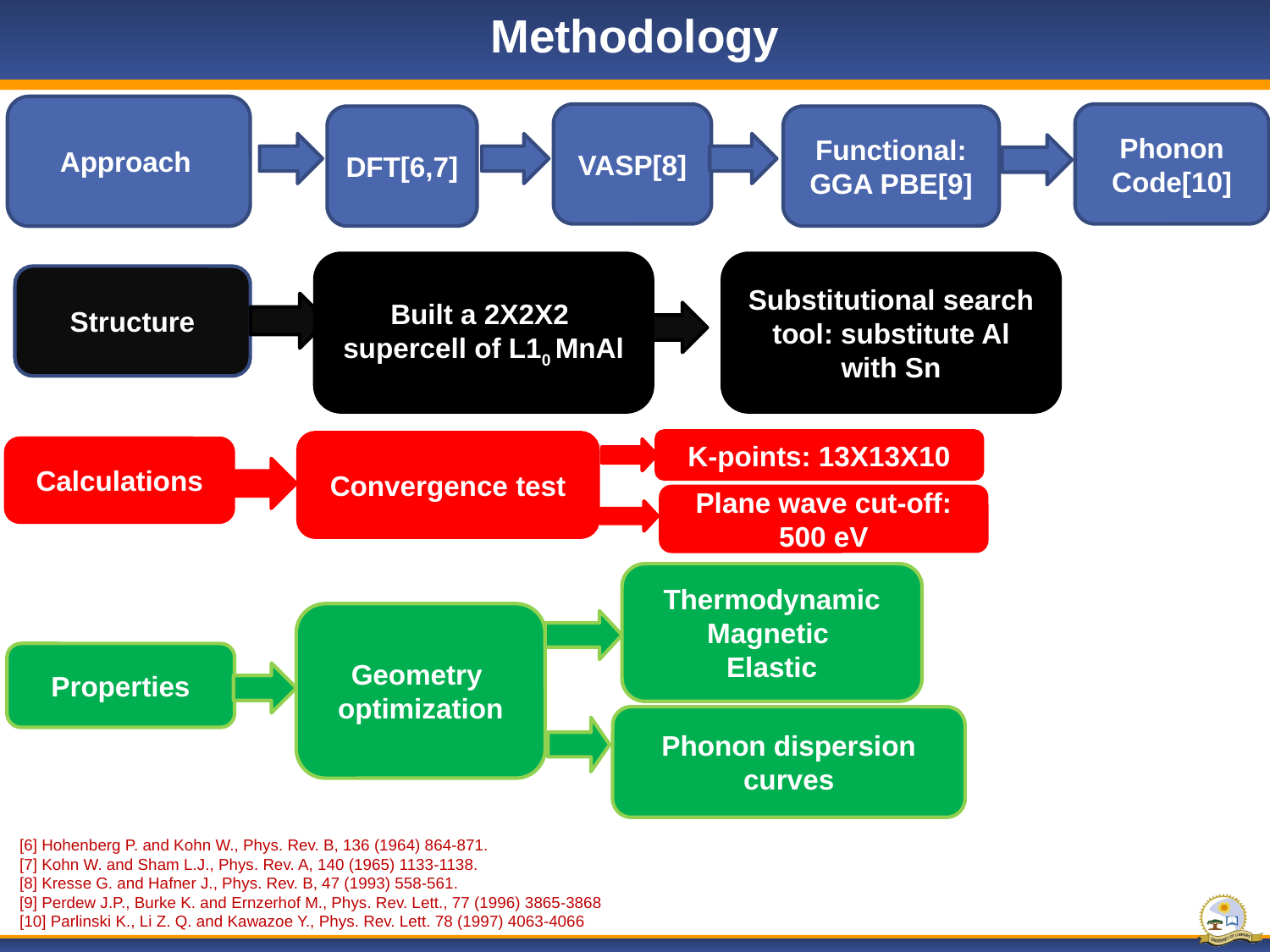

# Methodology
Approach
VASP[8]
Phonon Code[10]
DFT[6,7]
Functional: GGA PBE[9]

Built a 2X2X2  supercell of L10 MnAl
Substitutional search tool: substitute Al with Sn
Structure

K-points: 13X13X10
Convergence test
Calculations

Plane wave cut-off: 500 eV

Thermodynamic
Magnetic
Elastic
Geometry
optimization

Properties

Phonon dispersion curves

[6] Hohenberg P. and Kohn W., Phys. Rev. B, 136 (1964) 864-871.
[7] Kohn W. and Sham L.J., Phys. Rev. A, 140 (1965) 1133-1138.
[8] Kresse G. and Hafner J., Phys. Rev. B, 47 (1993) 558-561.
[9] Perdew J.P., Burke K. and Ernzerhof M., Phys. Rev. Lett., 77 (1996) 3865-3868
[10] Parlinski K., Li Z. Q. and Kawazoe Y., Phys. Rev. Lett. 78 (1997) 4063-4066